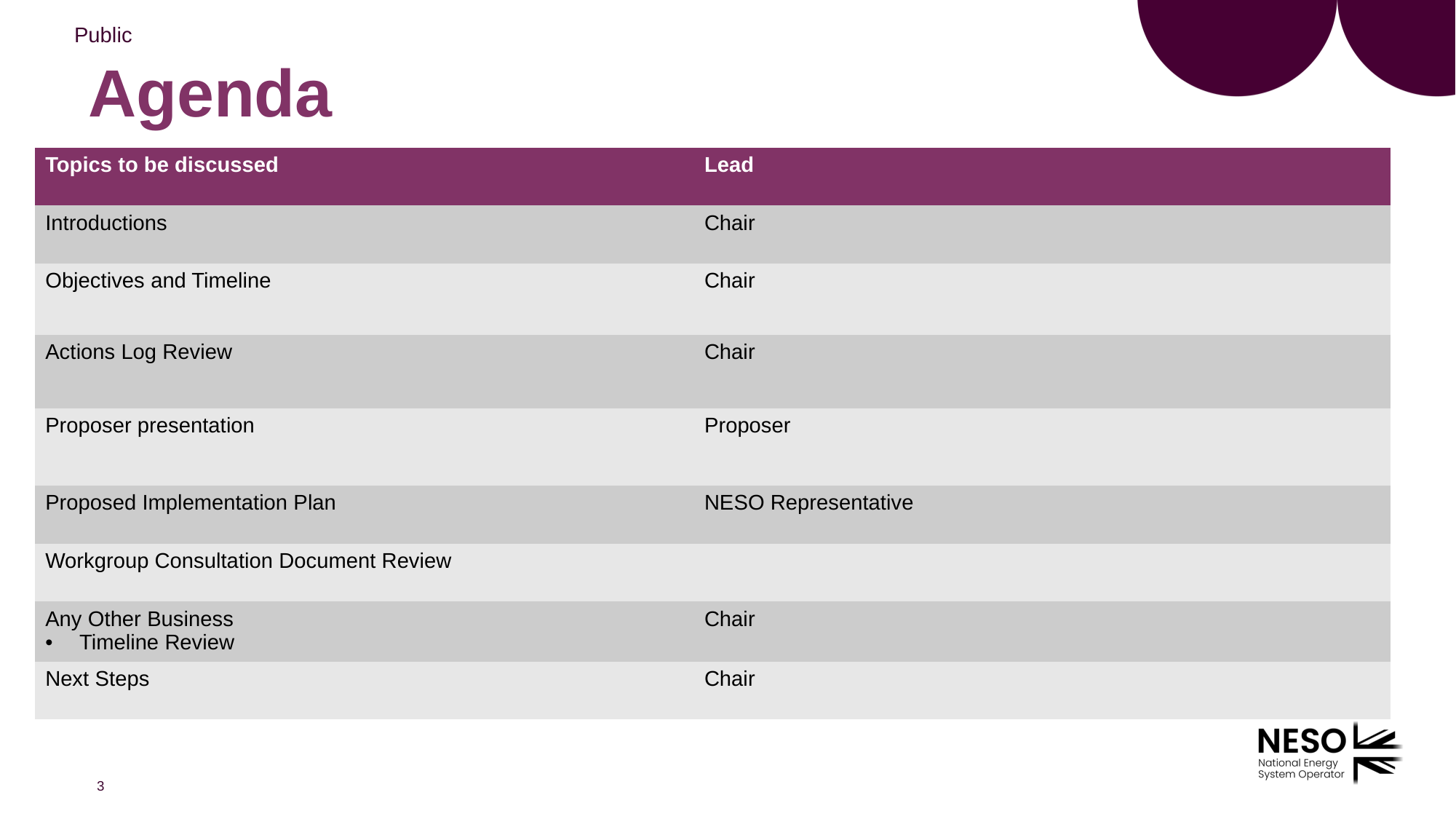

# Agenda
| Topics to be discussed​ | Lead​ |
| --- | --- |
| Introductions​ | Chair​ |
| Objectives and Timeline​ | Chair​ |
| Actions Log Review | Chair​ |
| Proposer presentation​ | Proposer​ |
| Proposed Implementation Plan | NESO Representative |
| Workgroup Consultation Document Review |  |
| Any Other Business Timeline Review | Chair​ |
| Next Steps​ | Chair​ |